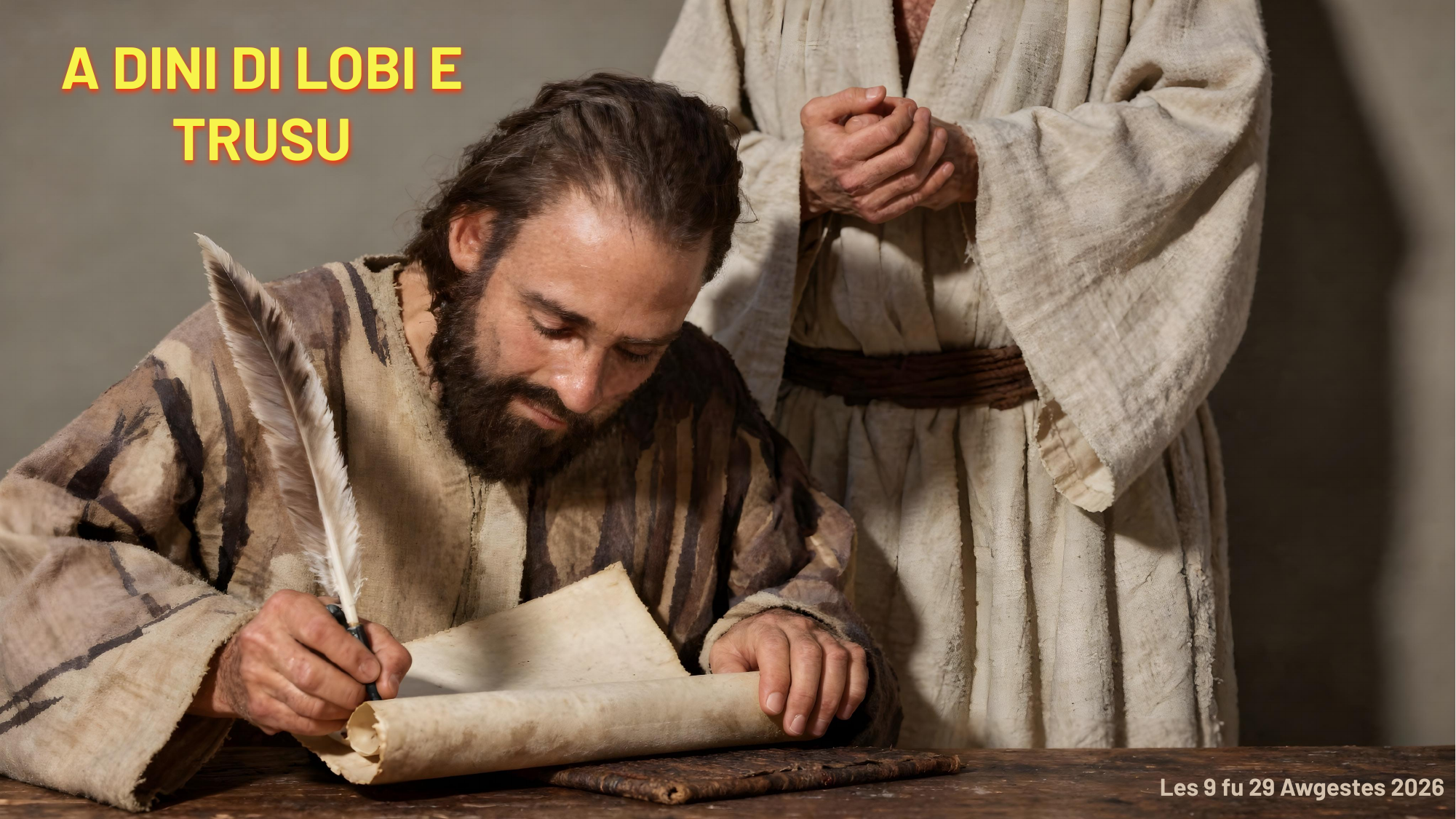

A DINI DI LOBI E TRUSU
Les 9 fu 29 Awgestes 2026